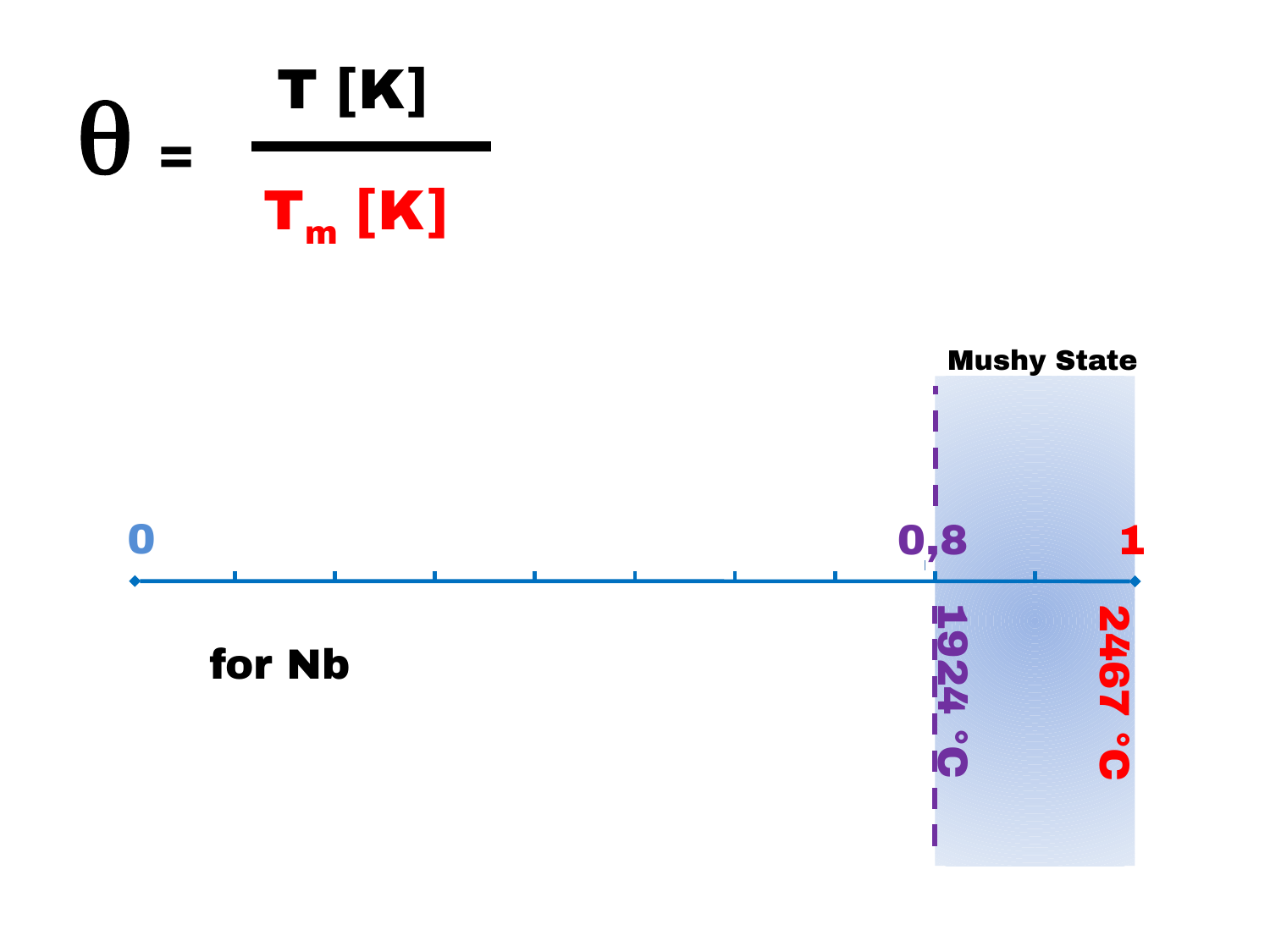

T [K]
θ =
Tm [K]
Mushy State

0
0,8
1
for Nb
2467 °C
1924 °C